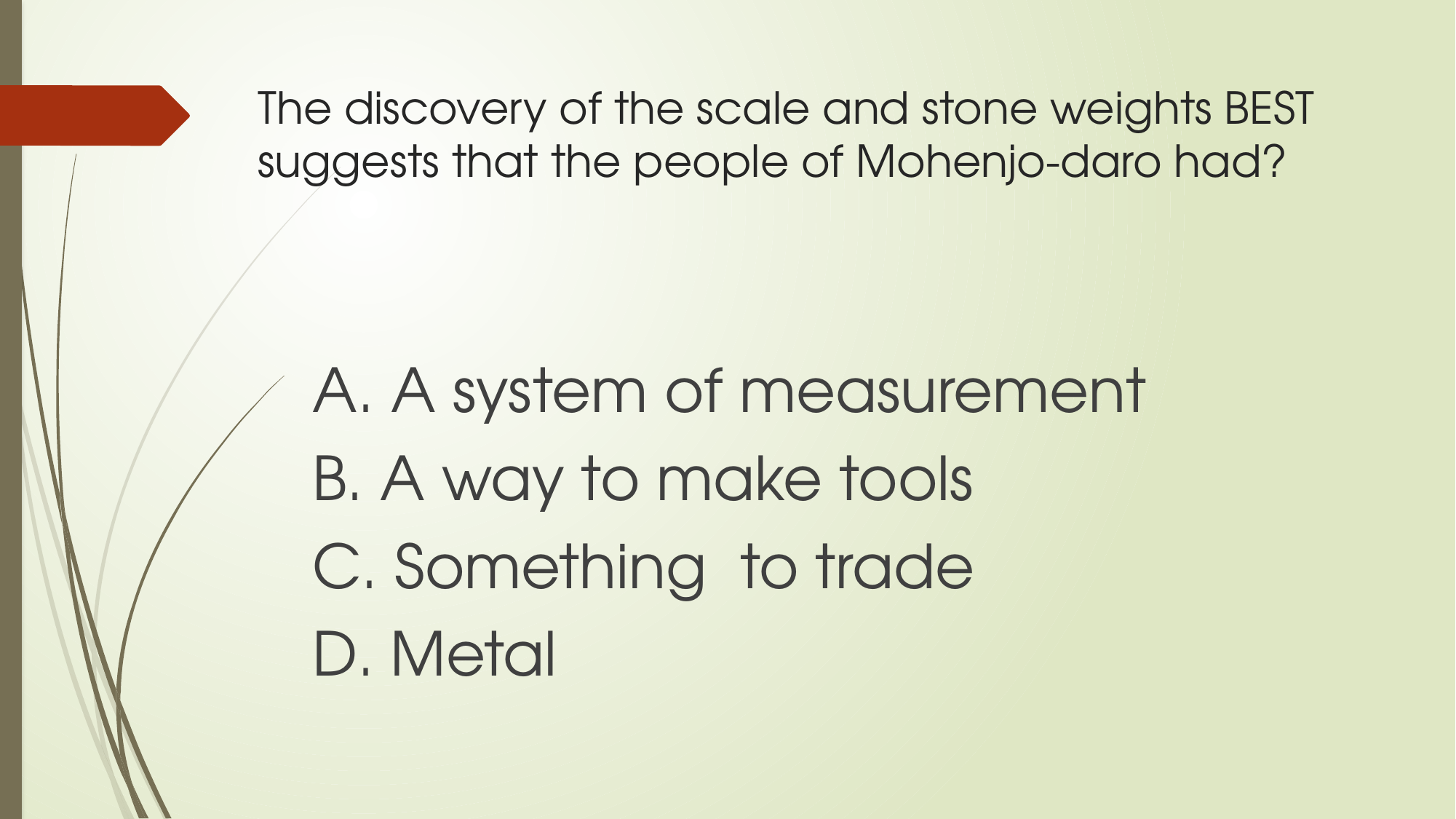

# The discovery of the scale and stone weights BEST suggests that the people of Mohenjo-daro had?

A. A system of measurement
B. A way to make tools
C. Something  to trade
D. Metal